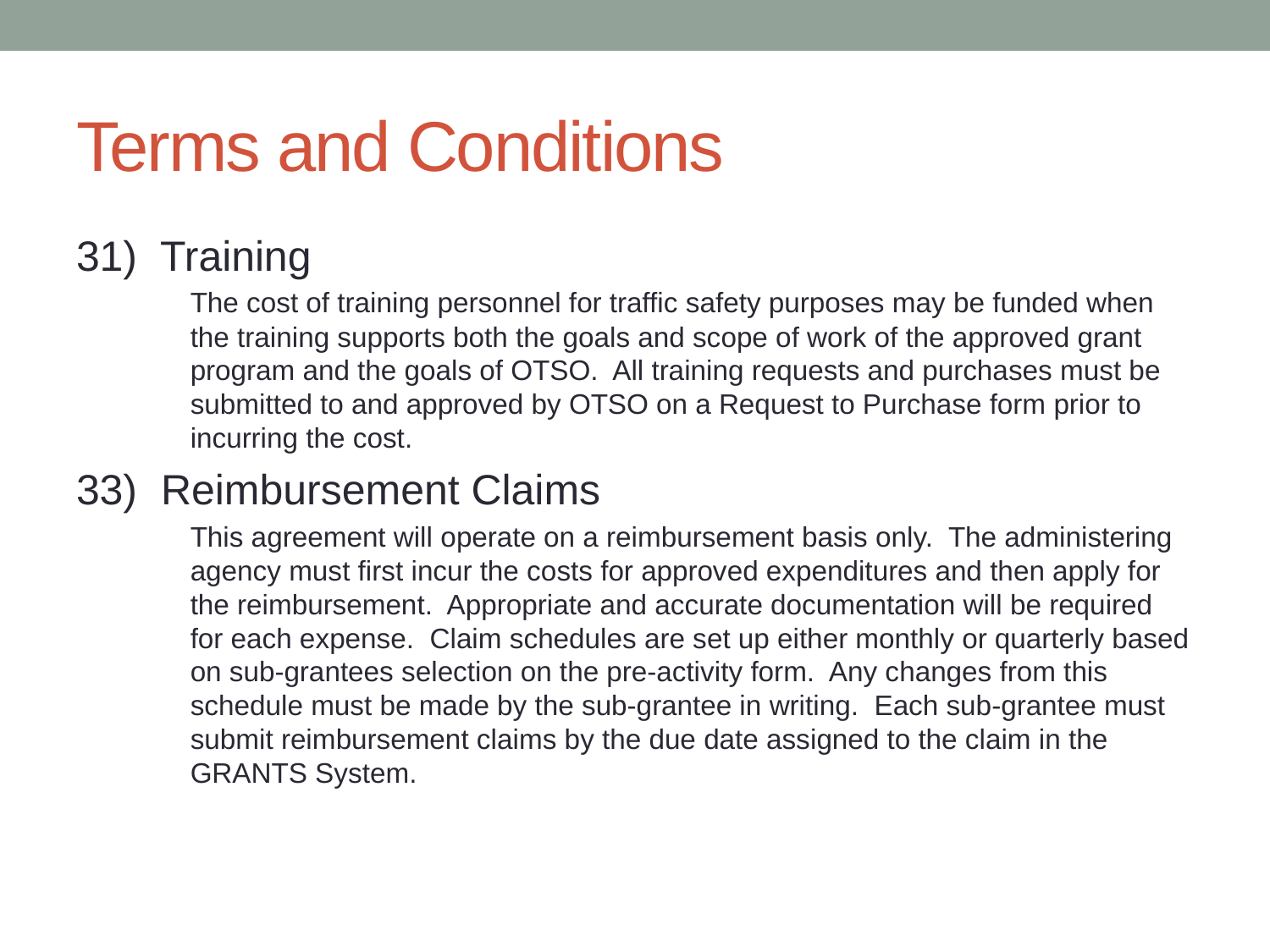

# Terms and Conditions
31)  Training
The cost of training personnel for traffic safety purposes may be funded when the training supports both the goals and scope of work of the approved grant program and the goals of OTSO.  All training requests and purchases must be submitted to and approved by OTSO on a Request to Purchase form prior to incurring the cost.
33)  Reimbursement Claims
This agreement will operate on a reimbursement basis only.  The administering agency must first incur the costs for approved expenditures and then apply for the reimbursement.  Appropriate and accurate documentation will be required for each expense.  Claim schedules are set up either monthly or quarterly based on sub-grantees selection on the pre-activity form.  Any changes from this schedule must be made by the sub-grantee in writing.  Each sub-grantee must submit reimbursement claims by the due date assigned to the claim in the GRANTS System.